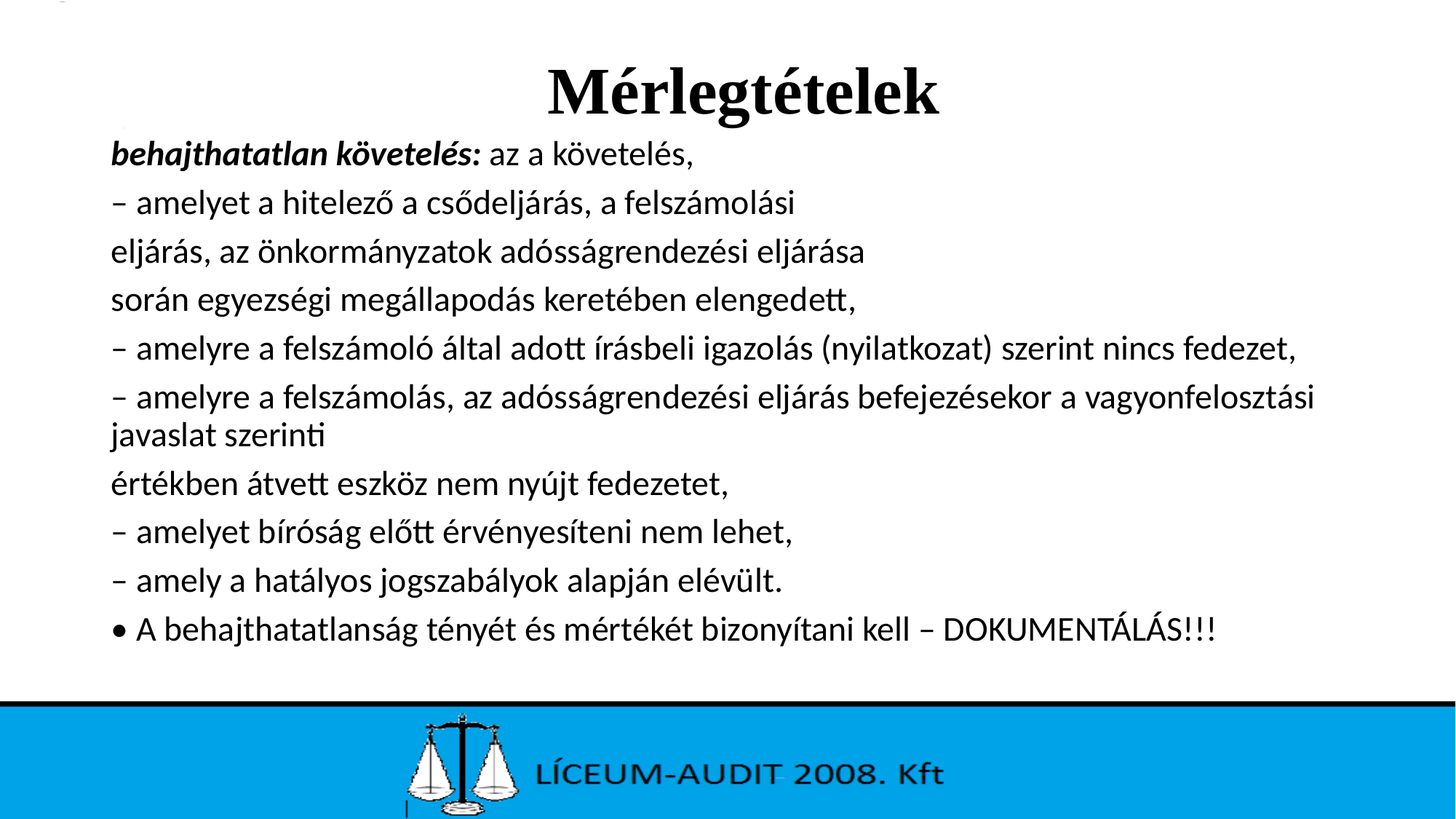

# Mérlegtételek
behajthatatlan követelés: az a követelés,
– amelyet a hitelező a csődeljárás, a felszámolási
eljárás, az önkormányzatok adósságrendezési eljárása
során egyezségi megállapodás keretében elengedett,
– amelyre a felszámoló által adott írásbeli igazolás (nyilatkozat) szerint nincs fedezet,
– amelyre a felszámolás, az adósságrendezési eljárás befejezésekor a vagyonfelosztási javaslat szerinti
értékben átvett eszköz nem nyújt fedezetet,
– amelyet bíróság előtt érvényesíteni nem lehet,
– amely a hatályos jogszabályok alapján elévült.
• A behajthatatlanság tényét és mértékét bizonyítani kell – DOKUMENTÁLÁS!!!